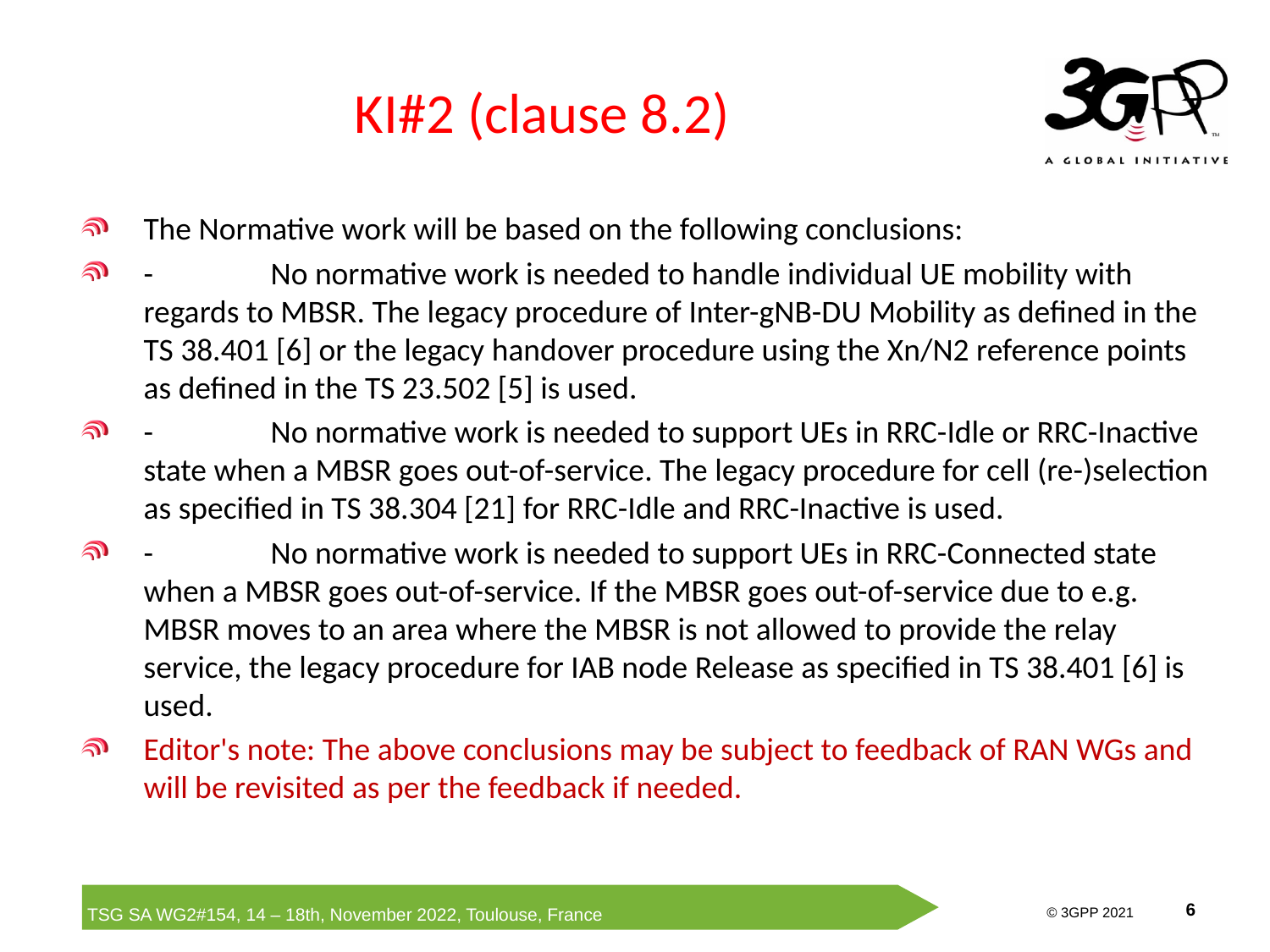

# KI#2 (clause 8.2)
The Normative work will be based on the following conclusions:
- 	No normative work is needed to handle individual UE mobility with regards to MBSR. The legacy procedure of Inter-gNB-DU Mobility as defined in the TS 38.401 [6] or the legacy handover procedure using the Xn/N2 reference points as defined in the TS 23.502 [5] is used.
-	No normative work is needed to support UEs in RRC-Idle or RRC-Inactive state when a MBSR goes out-of-service. The legacy procedure for cell (re-)selection as specified in TS 38.304 [21] for RRC-Idle and RRC-Inactive is used.
-	No normative work is needed to support UEs in RRC-Connected state when a MBSR goes out-of-service. If the MBSR goes out-of-service due to e.g. MBSR moves to an area where the MBSR is not allowed to provide the relay service, the legacy procedure for IAB node Release as specified in TS 38.401 [6] is used.
Editor's note: The above conclusions may be subject to feedback of RAN WGs and will be revisited as per the feedback if needed.